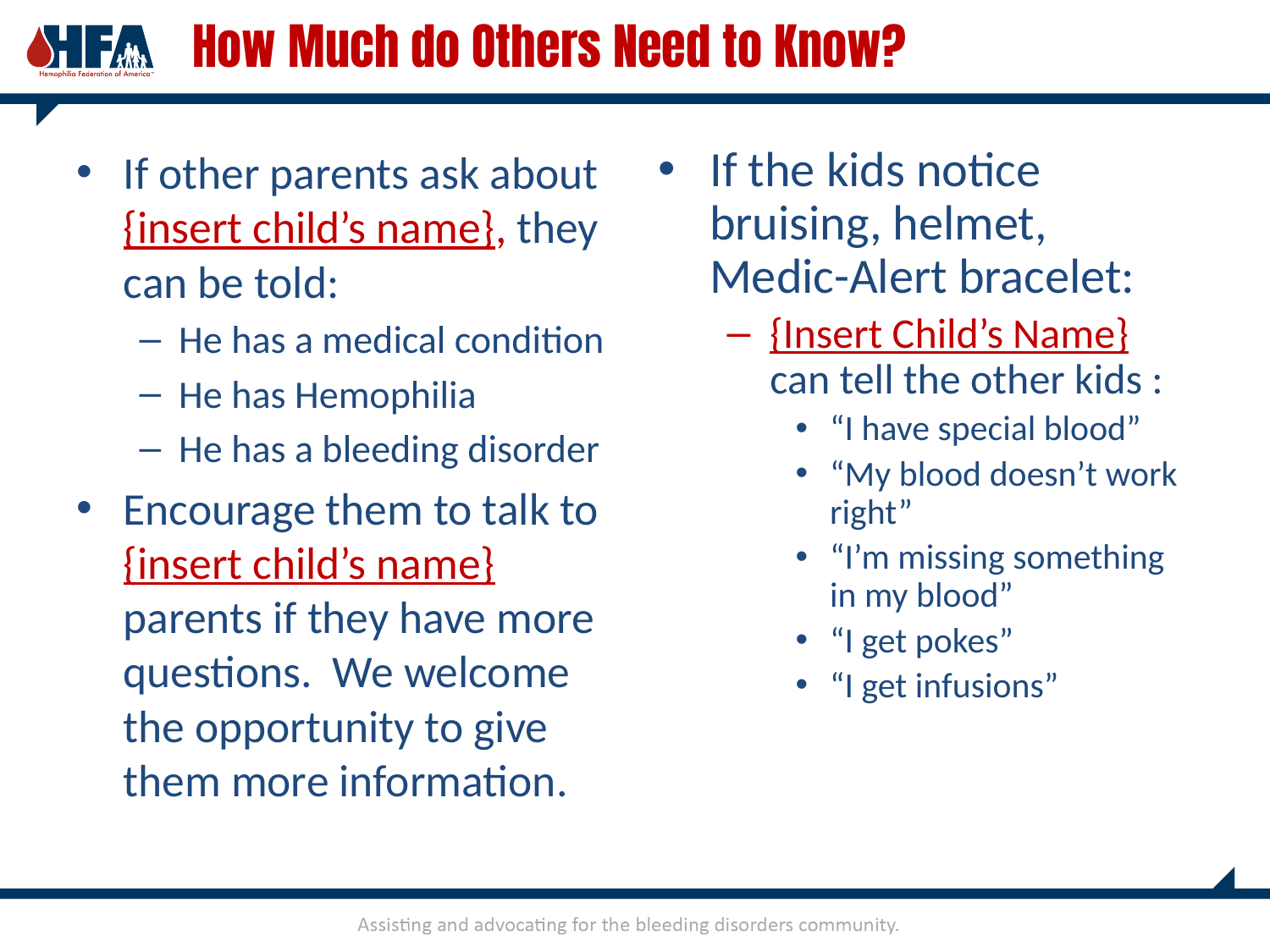

# How Much do Others Need to Know?
If other parents ask about {insert child’s name}, they can be told:
He has a medical condition
He has Hemophilia
He has a bleeding disorder
Encourage them to talk to {insert child’s name} parents if they have more questions.  We welcome the opportunity to give them more information.
If the kids notice bruising, helmet, Medic-Alert bracelet:
{Insert Child’s Name} can tell the other kids :
“I have special blood”
“My blood doesn’t work right”
“I’m missing something in my blood”
“I get pokes”
“I get infusions”